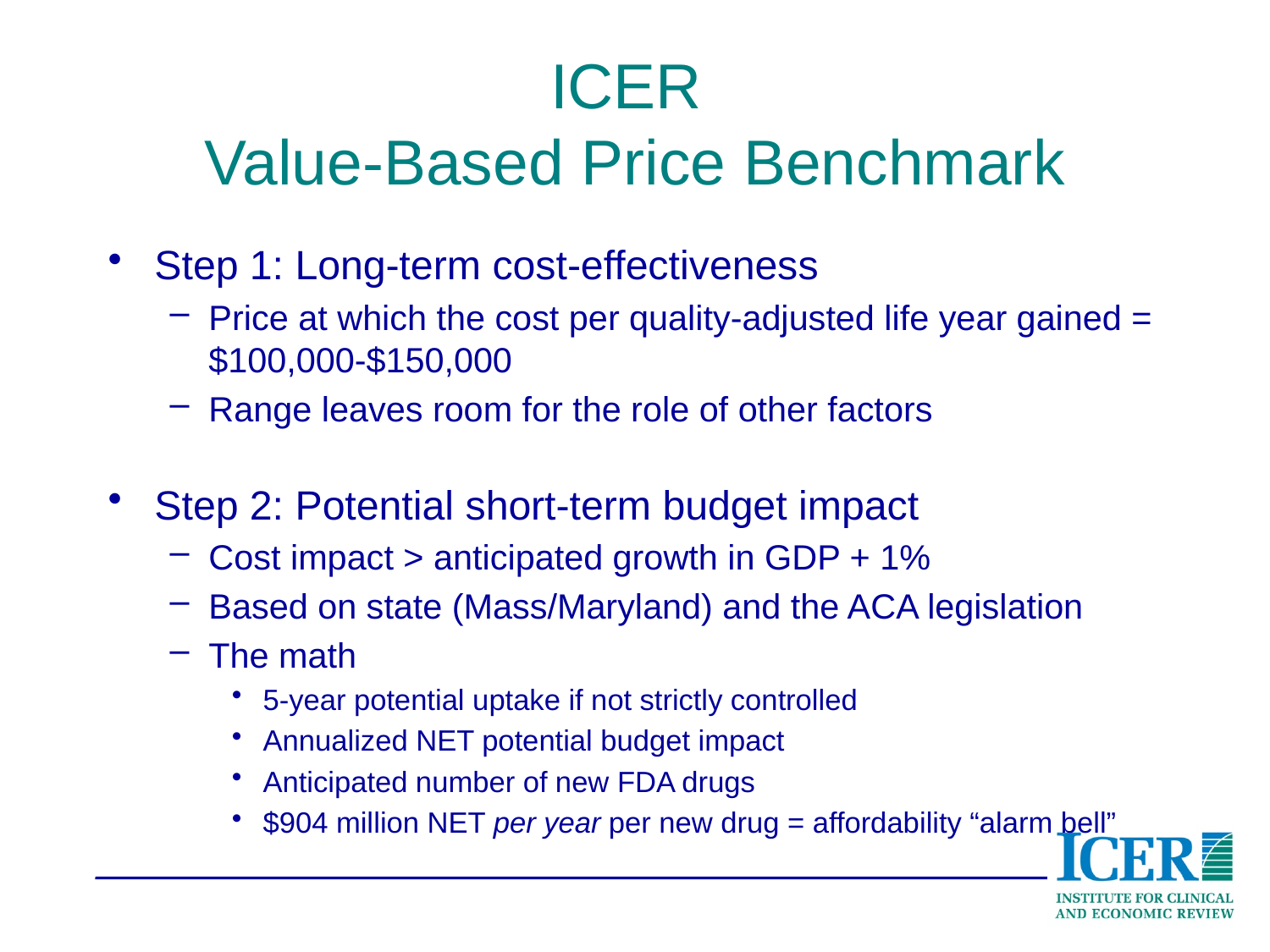

# ICER Value-Based Price Benchmark
Step 1: Long-term cost-effectiveness
Price at which the cost per quality-adjusted life year gained = $100,000-$150,000
Range leaves room for the role of other factors
Step 2: Potential short-term budget impact
Cost impact > anticipated growth in GDP + 1%
Based on state (Mass/Maryland) and the ACA legislation
The math
5-year potential uptake if not strictly controlled
Annualized NET potential budget impact
Anticipated number of new FDA drugs
$904 million NET per year per new drug = affordability “alarm bell”